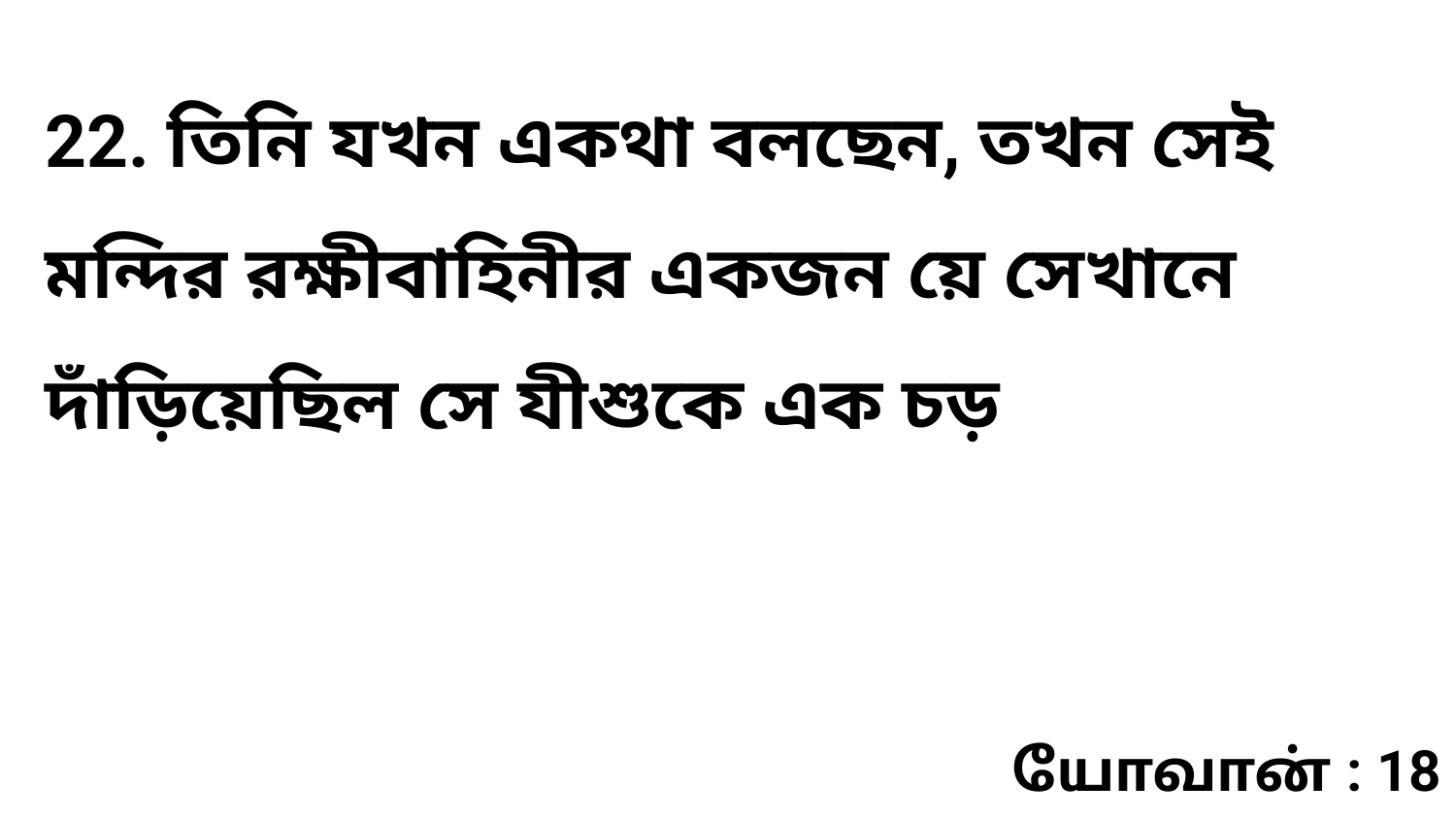

22. তিনি যখন একথা বলছেন, তখন সেই মন্দির রক্ষীবাহিনীর একজন য়ে সেখানে দাঁড়িয়েছিল সে যীশুকে এক চড়
யோவான் : 18